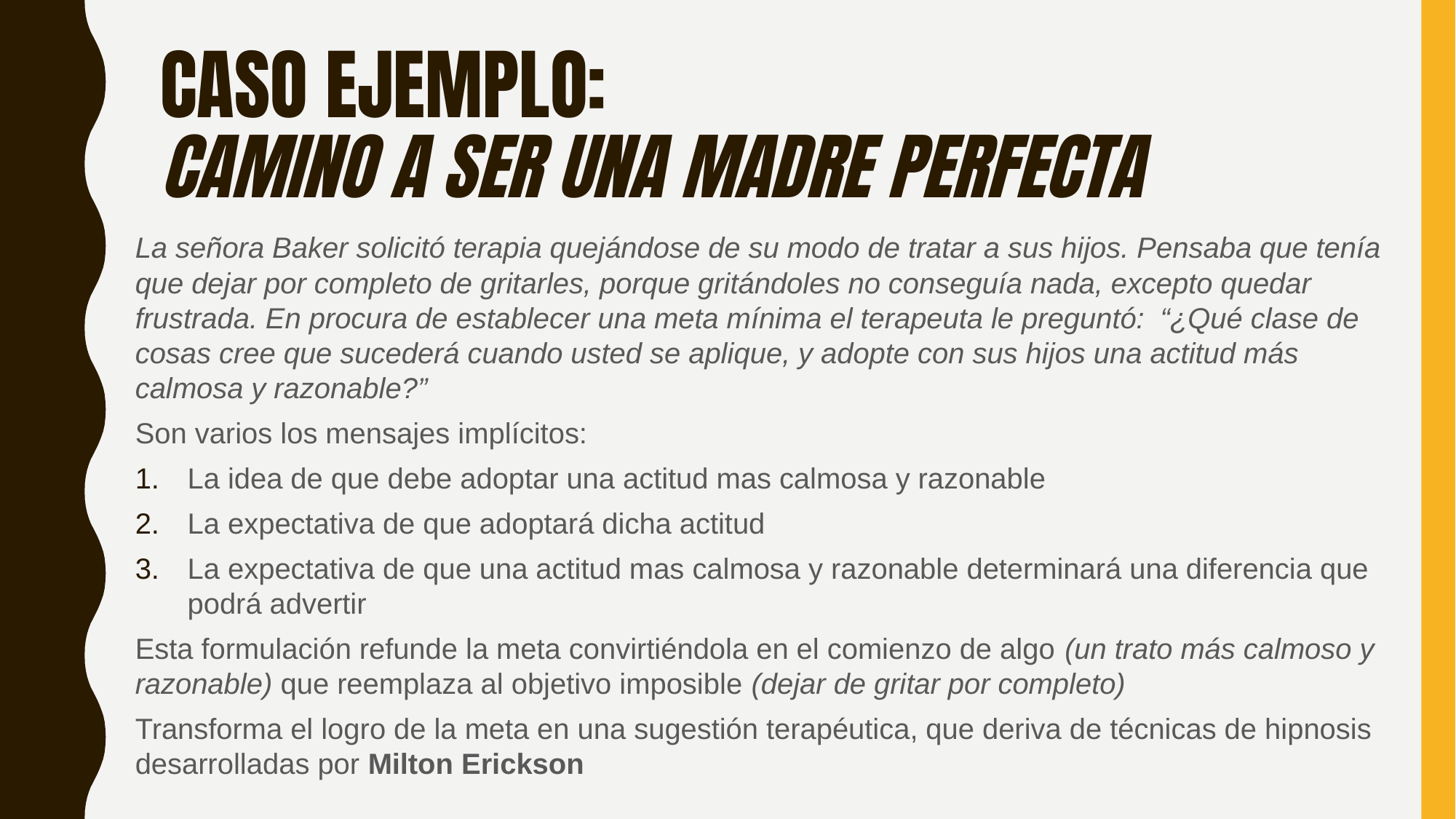

# CASO EJEMPLO: CAMINO A SER UNA MADRE PERFECTA
La señora Baker solicitó terapia quejándose de su modo de tratar a sus hijos. Pensaba que tenía que dejar por completo de gritarles, porque gritándoles no conseguía nada, excepto quedar frustrada. En procura de establecer una meta mínima el terapeuta le preguntó:  “¿Qué clase de cosas cree que sucederá cuando usted se aplique, y adopte con sus hijos una actitud más calmosa y razonable?”
Son varios los mensajes implícitos:
La idea de que debe adoptar una actitud mas calmosa y razonable
La expectativa de que adoptará dicha actitud
La expectativa de que una actitud mas calmosa y razonable determinará una diferencia que podrá advertir
Esta formulación refunde la meta convirtiéndola en el comienzo de algo (un trato más calmoso y razonable) que reemplaza al objetivo imposible (dejar de gritar por completo)
Transforma el logro de la meta en una sugestión terapéutica, que deriva de técnicas de hipnosis desarrolladas por Milton Erickson